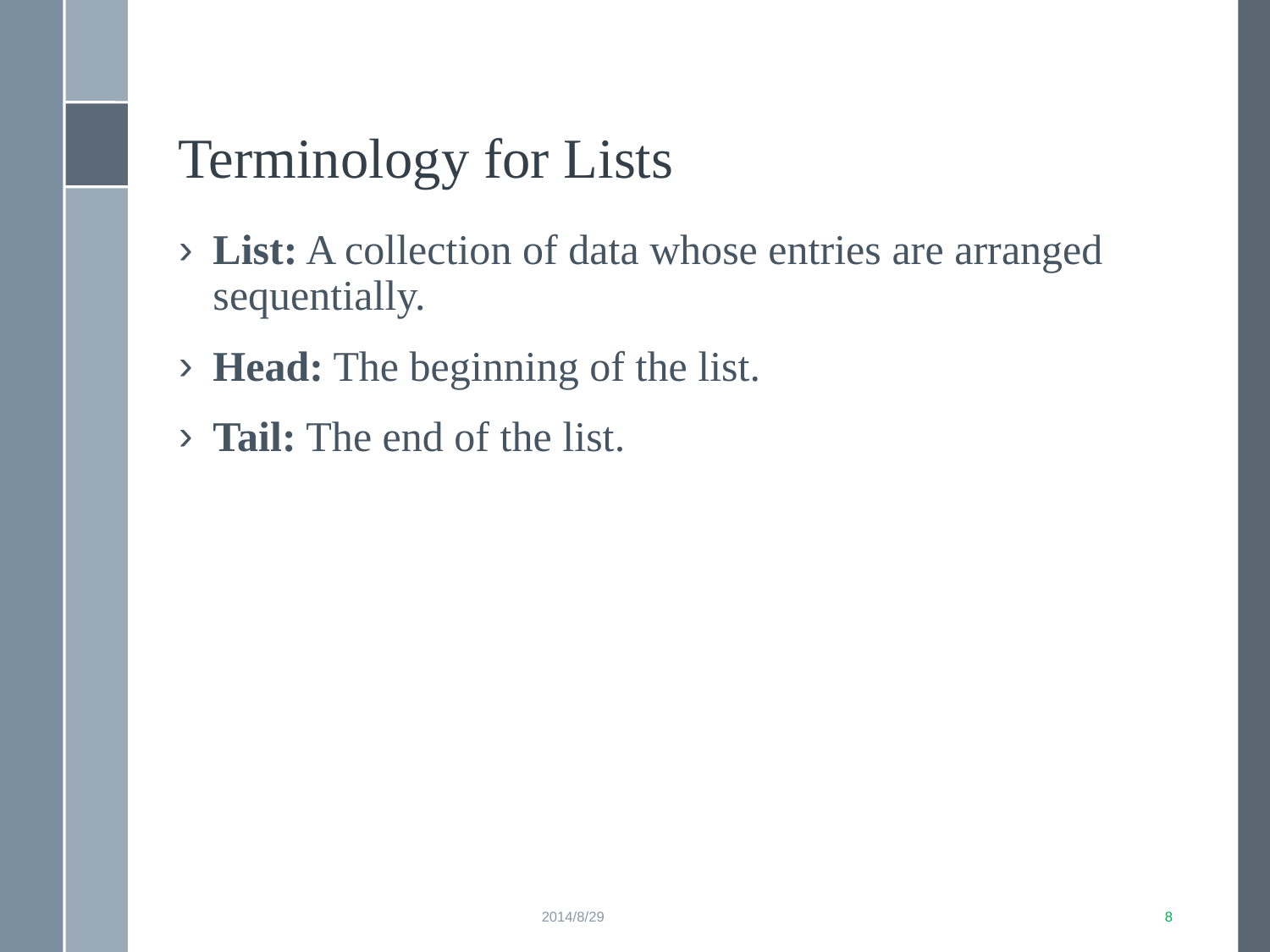

Terminology for Lists
List: A collection of data whose entries are arranged sequentially.
Head: The beginning of the list.
Tail: The end of the list.

2014/8/29

8